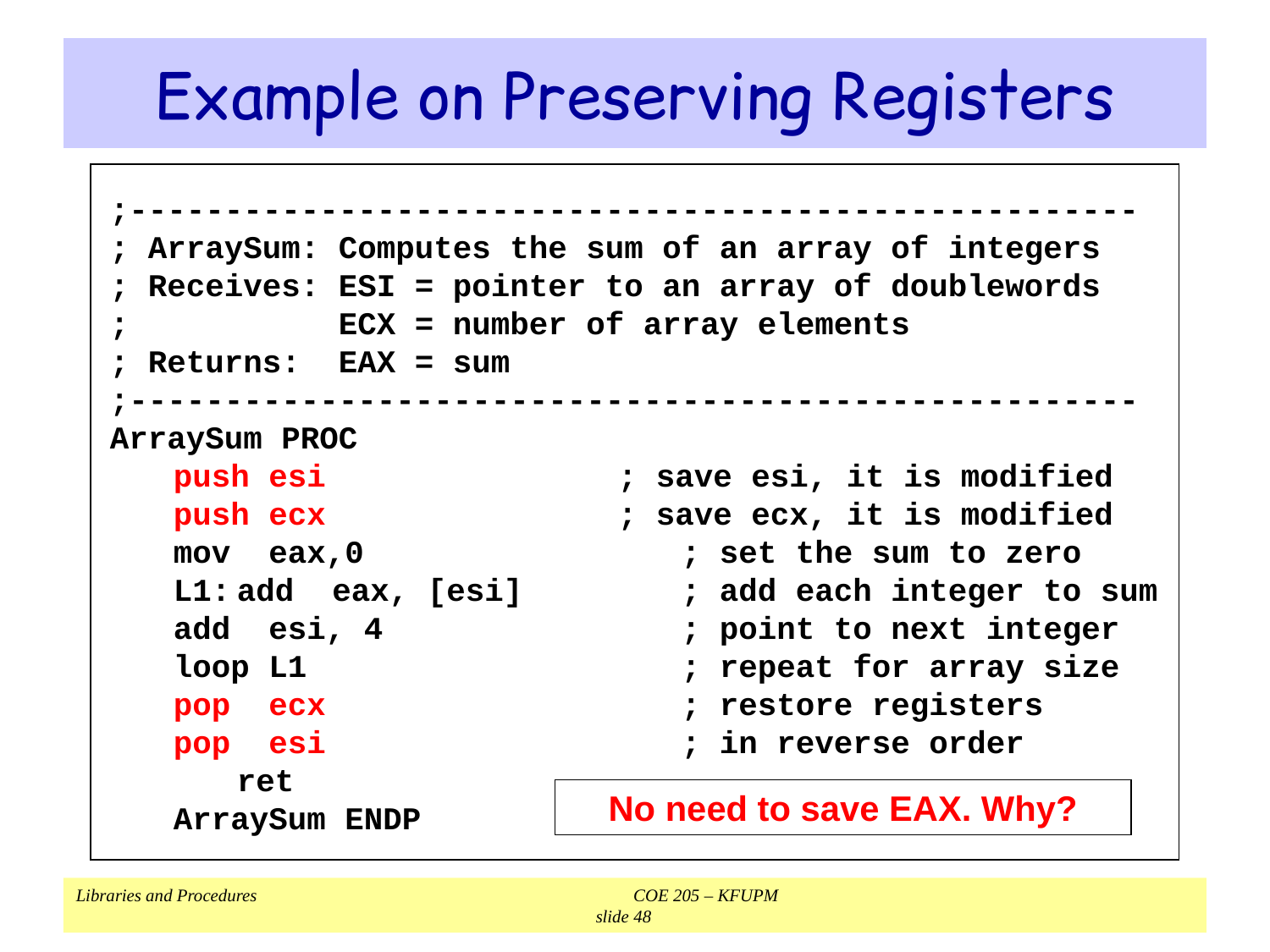

# Example on Preserving Registers
;-----------------------------------------------------
; ArraySum: Computes the sum of an array of integers
; Receives: ESI = pointer to an array of doublewords
;           ECX = number of array elements
; Returns:  EAX = sum
;-----------------------------------------------------
ArraySum PROC
	push esi	; save esi, it is modified
	push ecx	; save ecx, it is modified
mov  eax,0	; set the sum to zero
L1:	add  eax, [esi]	; add each integer to sum
add  esi, 4	; point to next integer
loop L1	; repeat for array size
pop  ecx	; restore registers
pop  esi	; in reverse order
	ret
ArraySum ENDP
No need to save EAX. Why?